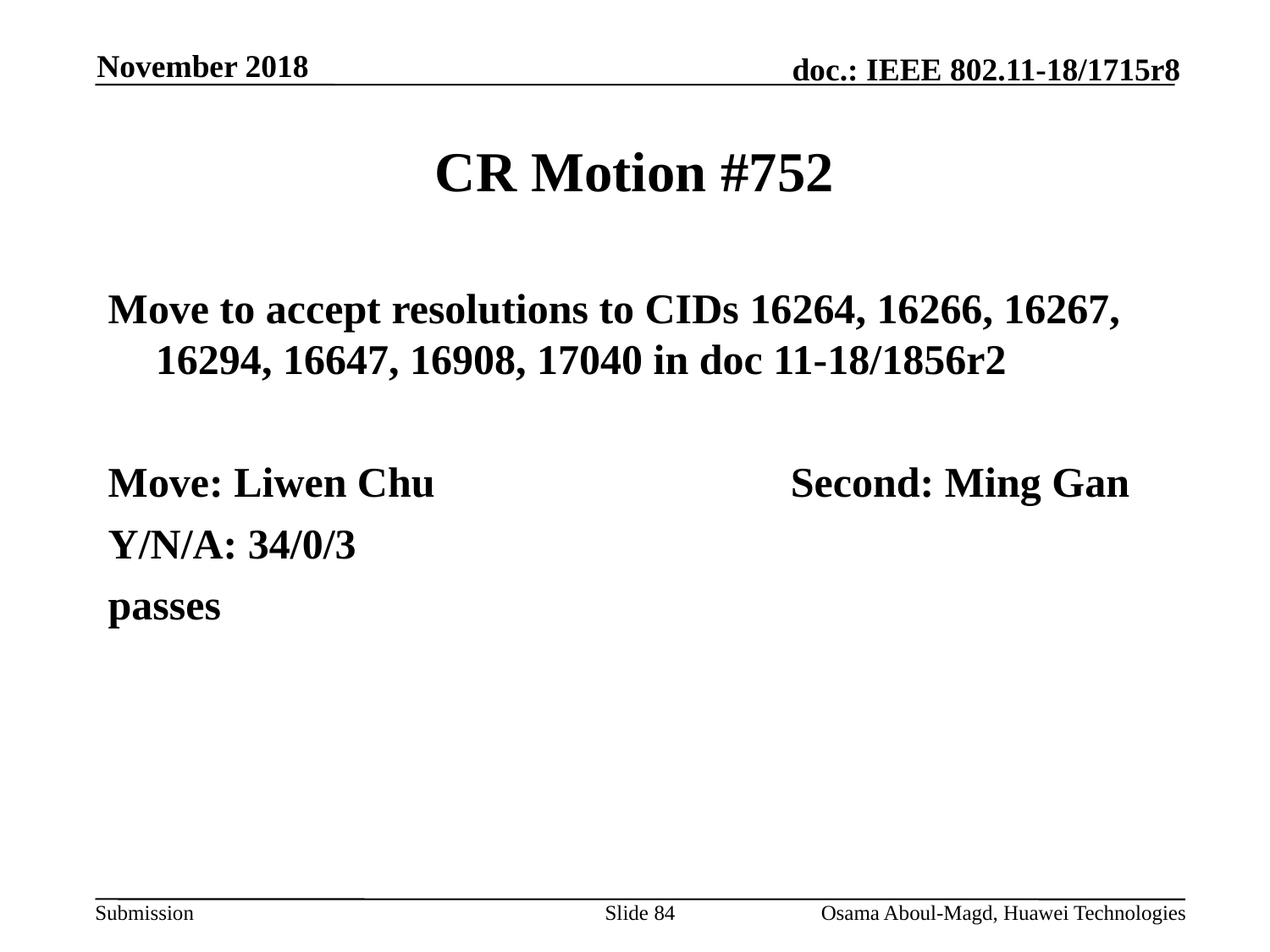

November 2018
# CR Motion #752
Move to accept resolutions to CIDs 16264, 16266, 16267, 16294, 16647, 16908, 17040 in doc 11-18/1856r2

Move: Liwen Chu			Second: Ming Gan
Y/N/A: 34/0/3
passes

Slide 84
Osama Aboul-Magd, Huawei Technologies